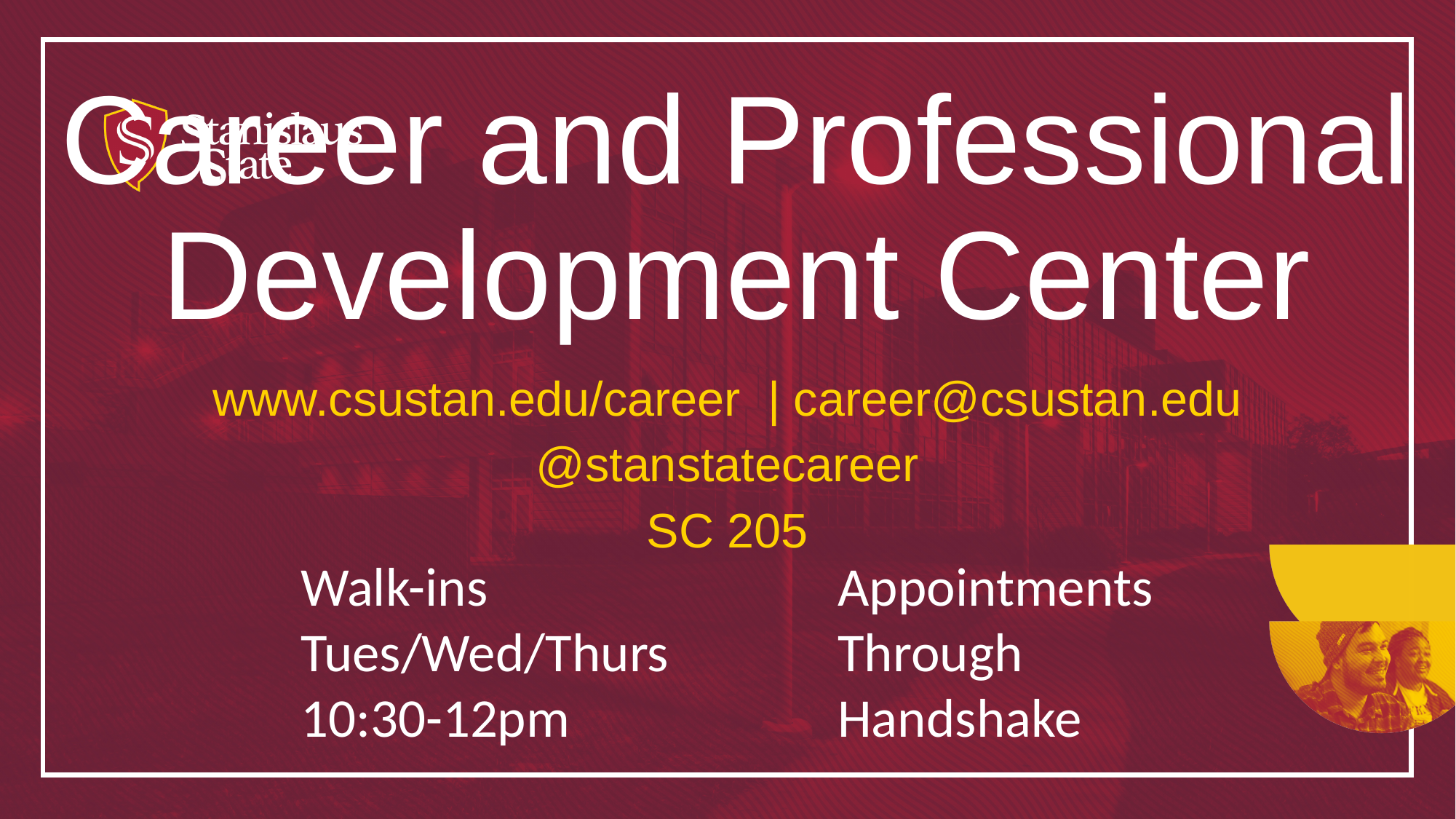

# Career and Professional Development Center
www.csustan.edu/career  | career@csustan.edu
@stanstatecareer
SC 205
Walk-ins
Tues/Wed/Thurs
10:30-12pm
Appointments
Through
Handshake